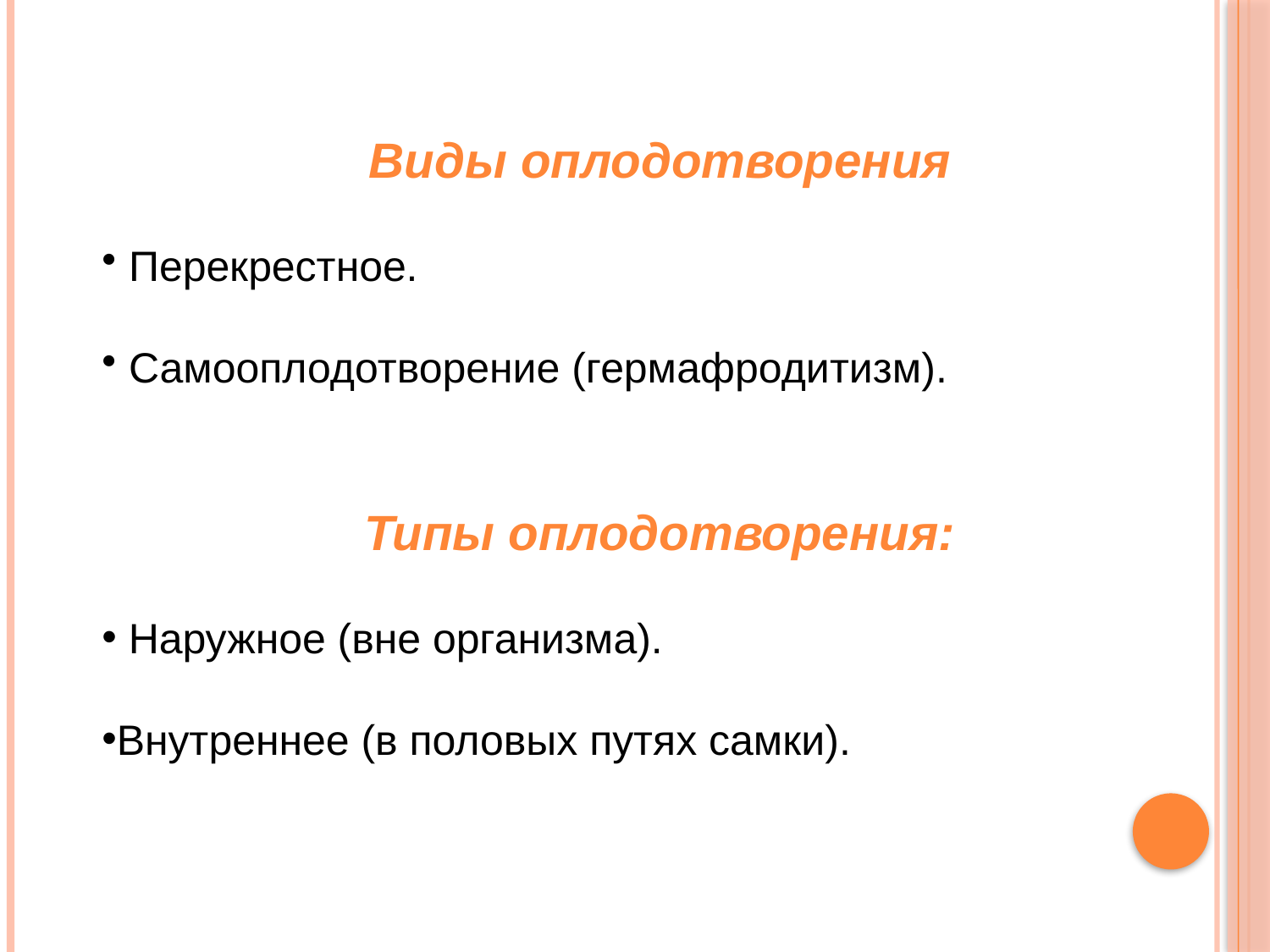

Виды оплодотворения

 Перекрестное.

 Самооплодотворение (гермафродитизм).

Типы оплодотворения:

 Наружное (вне организма).

Внутреннее (в половых путях самки).